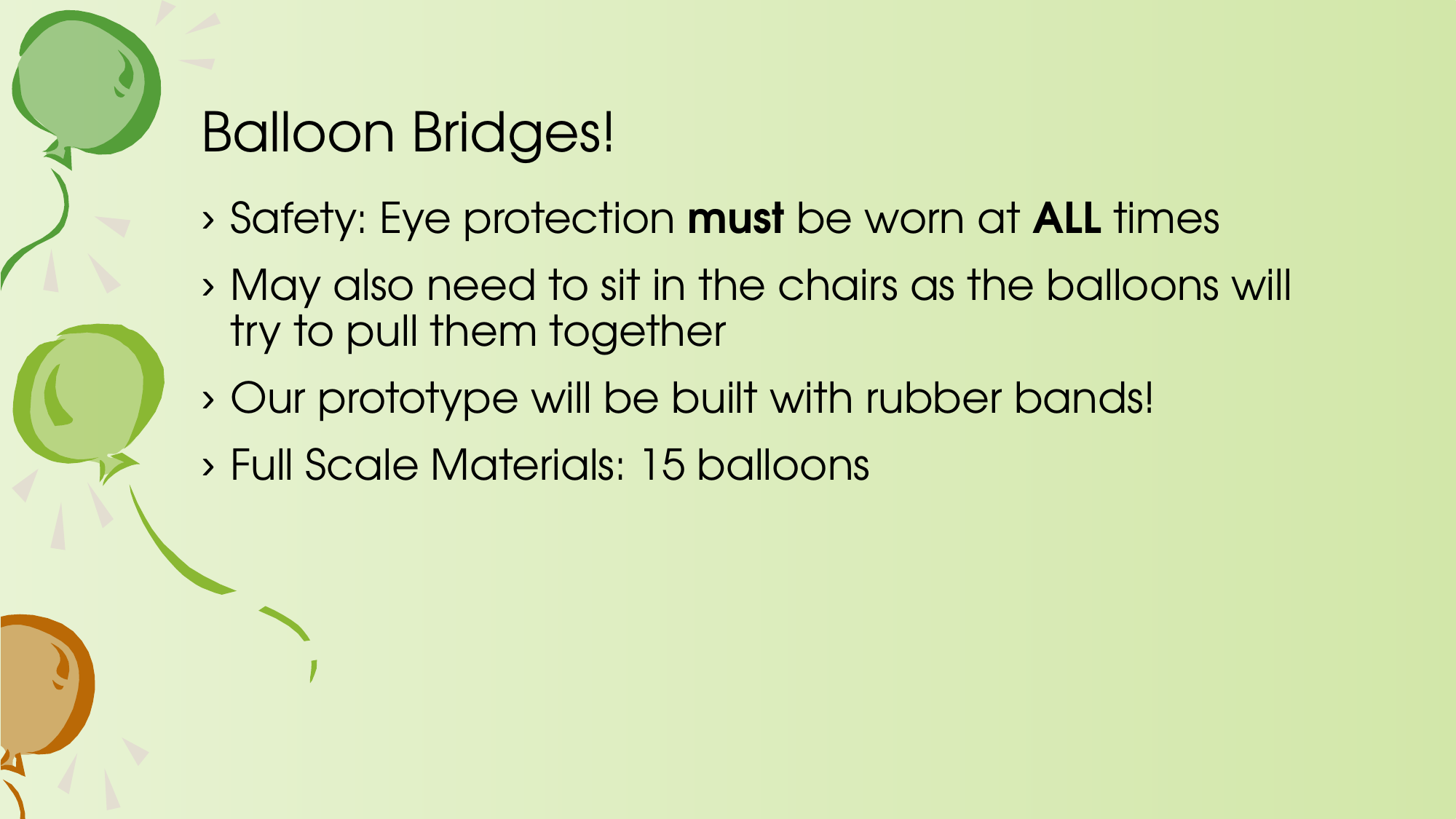

# Balloon Bridges!
Safety: Eye protection must be worn at ALL times
May also need to sit in the chairs as the balloons will try to pull them together
Our prototype will be built with rubber bands!
Full Scale Materials: 15 balloons